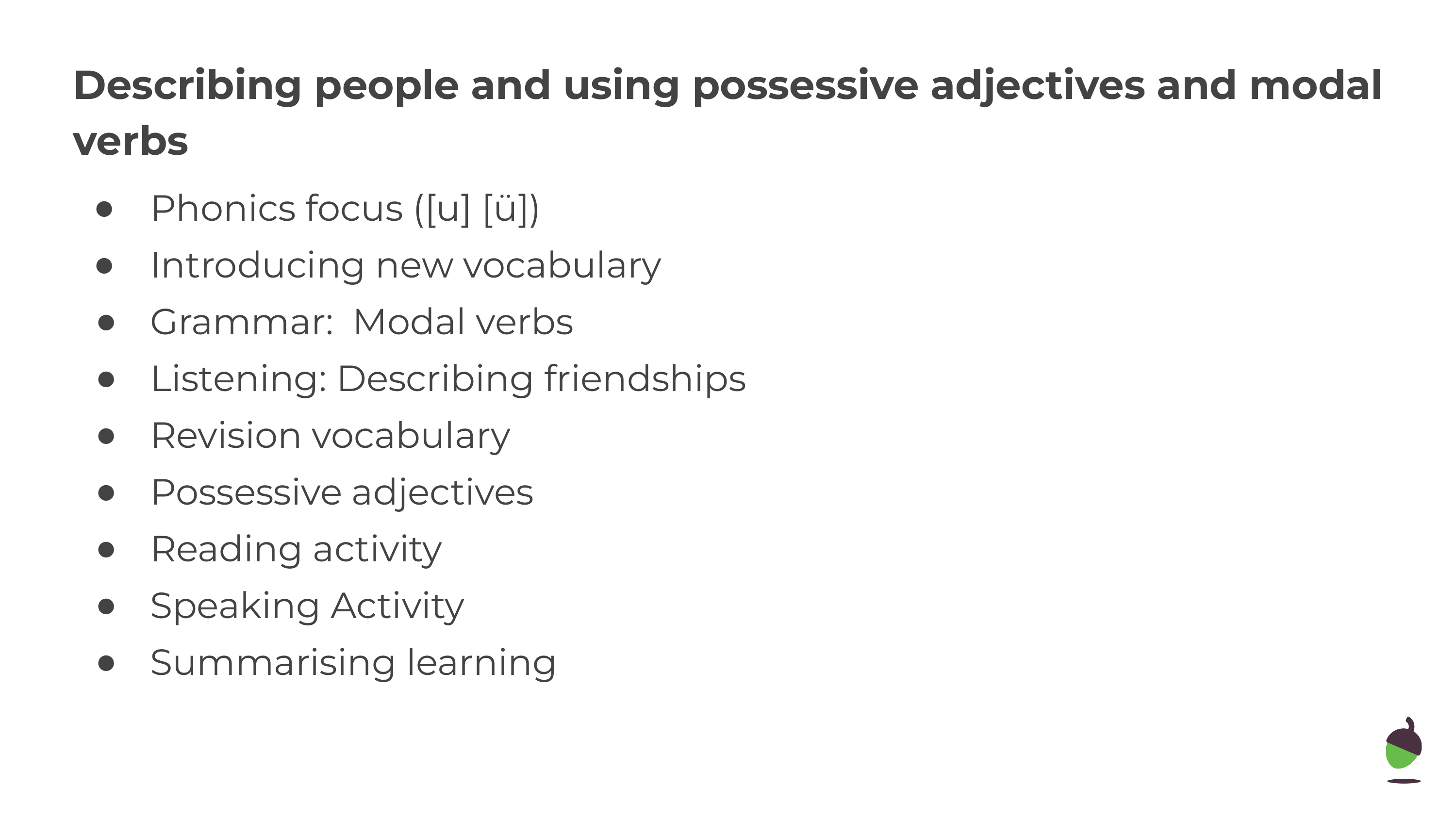

# Describing people and using possessive adjectives and modal verbs
your understanding of the near future tense.
Phonics focus ([u] [ü])
Introducing new vocabulary
Grammar:  Modal verbs
Listening: Describing friendships
Revision vocabulary
Possessive adjectives
Reading activity
Speaking Activity
Summarising learning